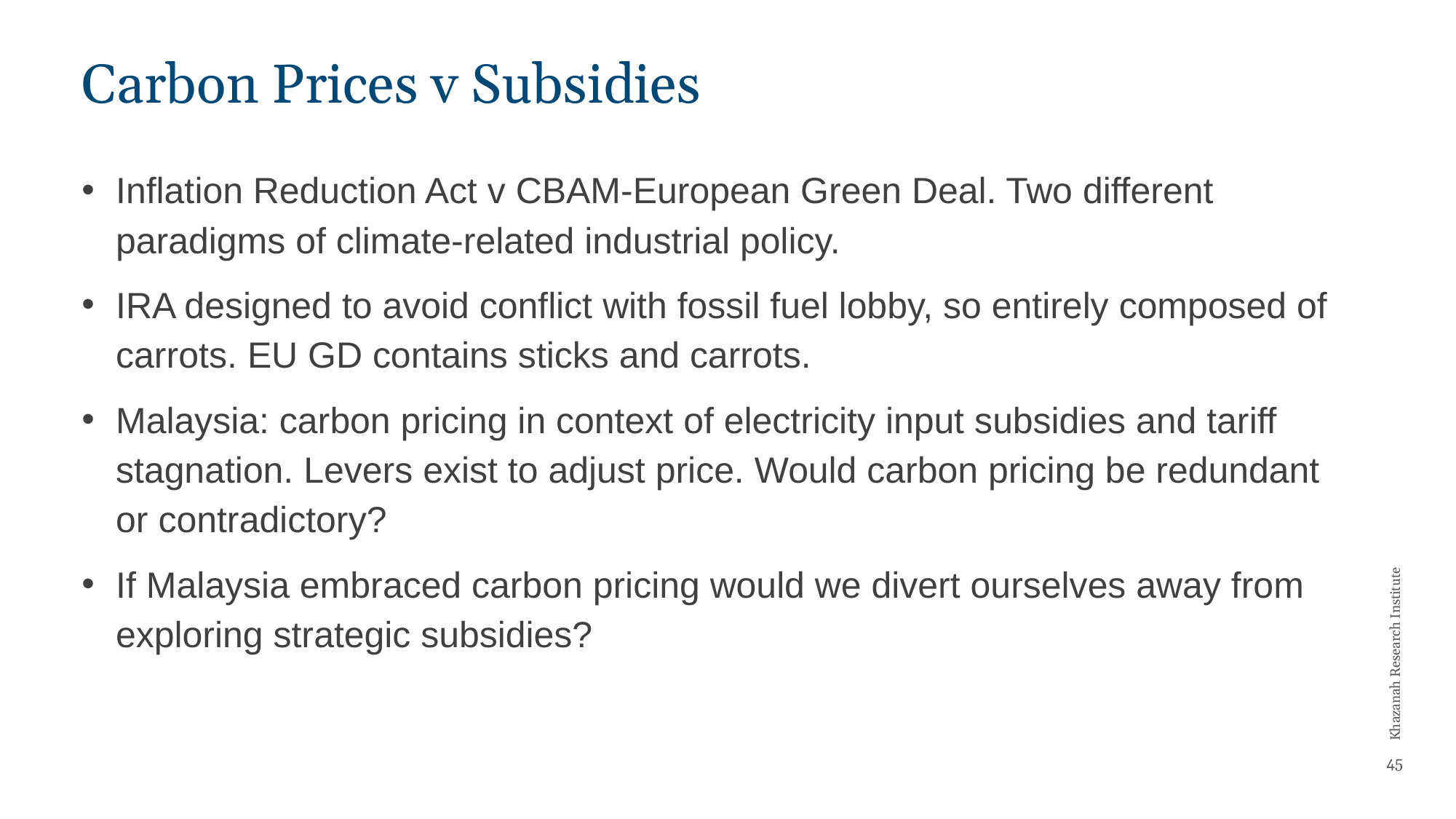

# Carbon Prices v Subsidies
Inflation Reduction Act v CBAM-European Green Deal. Two different paradigms of climate-related industrial policy.
IRA designed to avoid conflict with fossil fuel lobby, so entirely composed of carrots. EU GD contains sticks and carrots.
Malaysia: carbon pricing in context of electricity input subsidies and tariff stagnation. Levers exist to adjust price. Would carbon pricing be redundant or contradictory?
If Malaysia embraced carbon pricing would we divert ourselves away from exploring strategic subsidies?

45